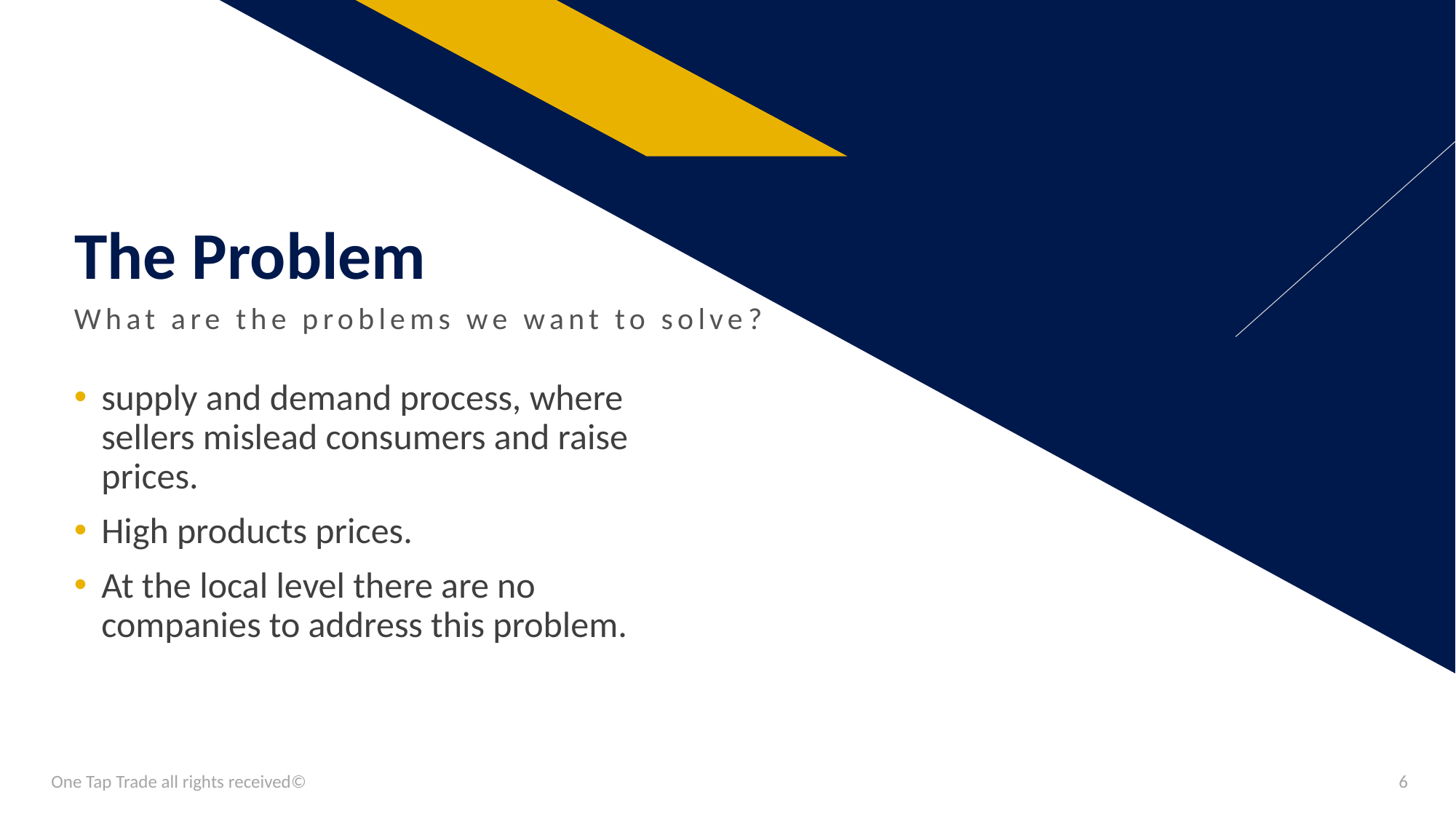

# The Problem
What are the problems we want to solve?
supply and demand process, where sellers mislead consumers and raise prices.
High products prices.
At the local level there are no companies to address this problem.
One Tap Trade all rights received©
6